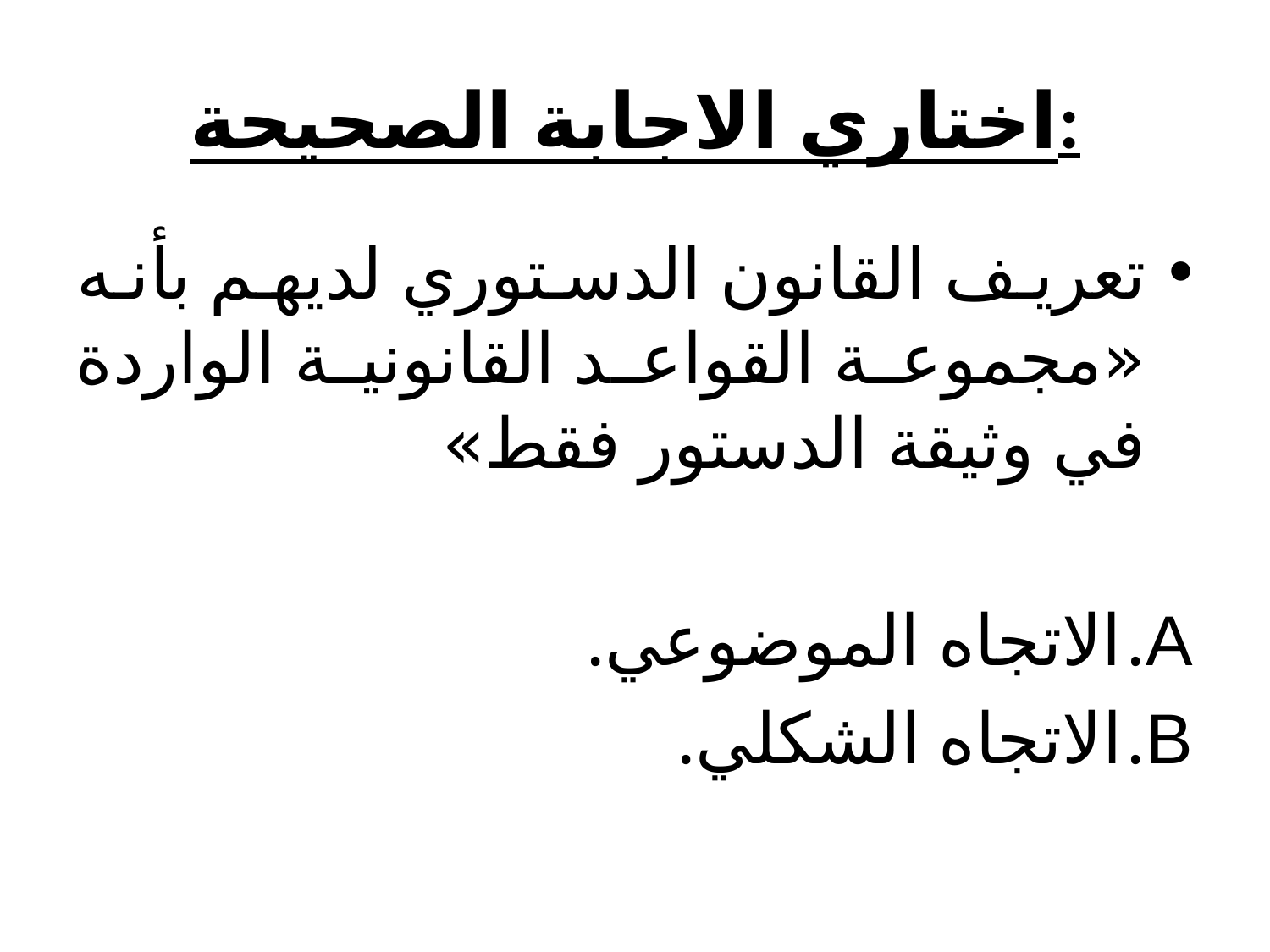

# اختاري الاجابة الصحيحة:
تعريف القانون الدستوري لديهم بأنه «مجموعة القواعد القانونية الواردة في وثيقة الدستور فقط»

الاتجاه الموضوعي.
الاتجاه الشكلي.